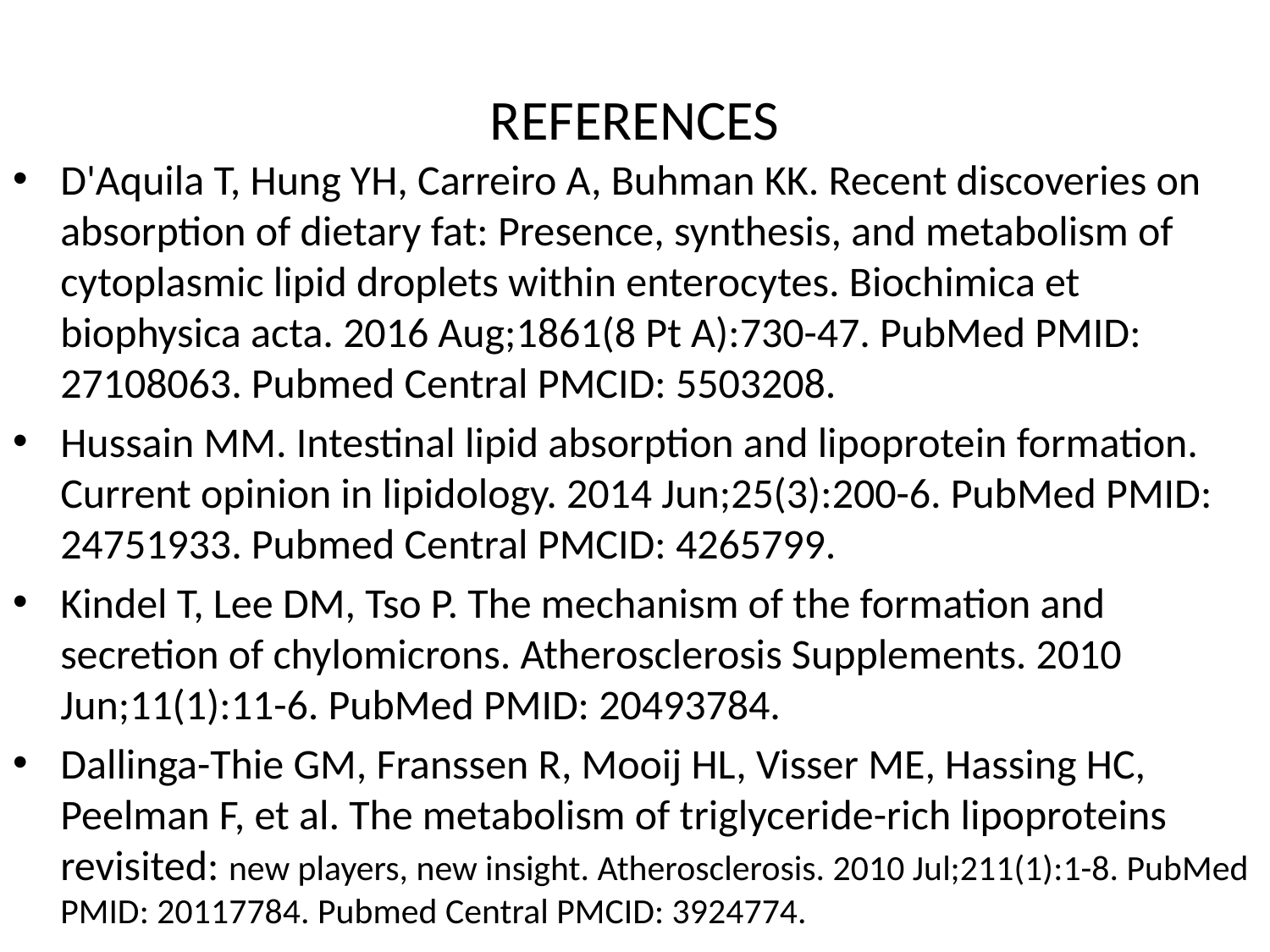

# REFERENCES
D'Aquila T, Hung YH, Carreiro A, Buhman KK. Recent discoveries on absorption of dietary fat: Presence, synthesis, and metabolism of cytoplasmic lipid droplets within enterocytes. Biochimica et biophysica acta. 2016 Aug;1861(8 Pt A):730-47. PubMed PMID: 27108063. Pubmed Central PMCID: 5503208.
Hussain MM. Intestinal lipid absorption and lipoprotein formation. Current opinion in lipidology. 2014 Jun;25(3):200-6. PubMed PMID: 24751933. Pubmed Central PMCID: 4265799.
Kindel T, Lee DM, Tso P. The mechanism of the formation and secretion of chylomicrons. Atherosclerosis Supplements. 2010 Jun;11(1):11-6. PubMed PMID: 20493784.
Dallinga-Thie GM, Franssen R, Mooij HL, Visser ME, Hassing HC, Peelman F, et al. The metabolism of triglyceride-rich lipoproteins revisited: new players, new insight. Atherosclerosis. 2010 Jul;211(1):1-8. PubMed PMID: 20117784. Pubmed Central PMCID: 3924774.